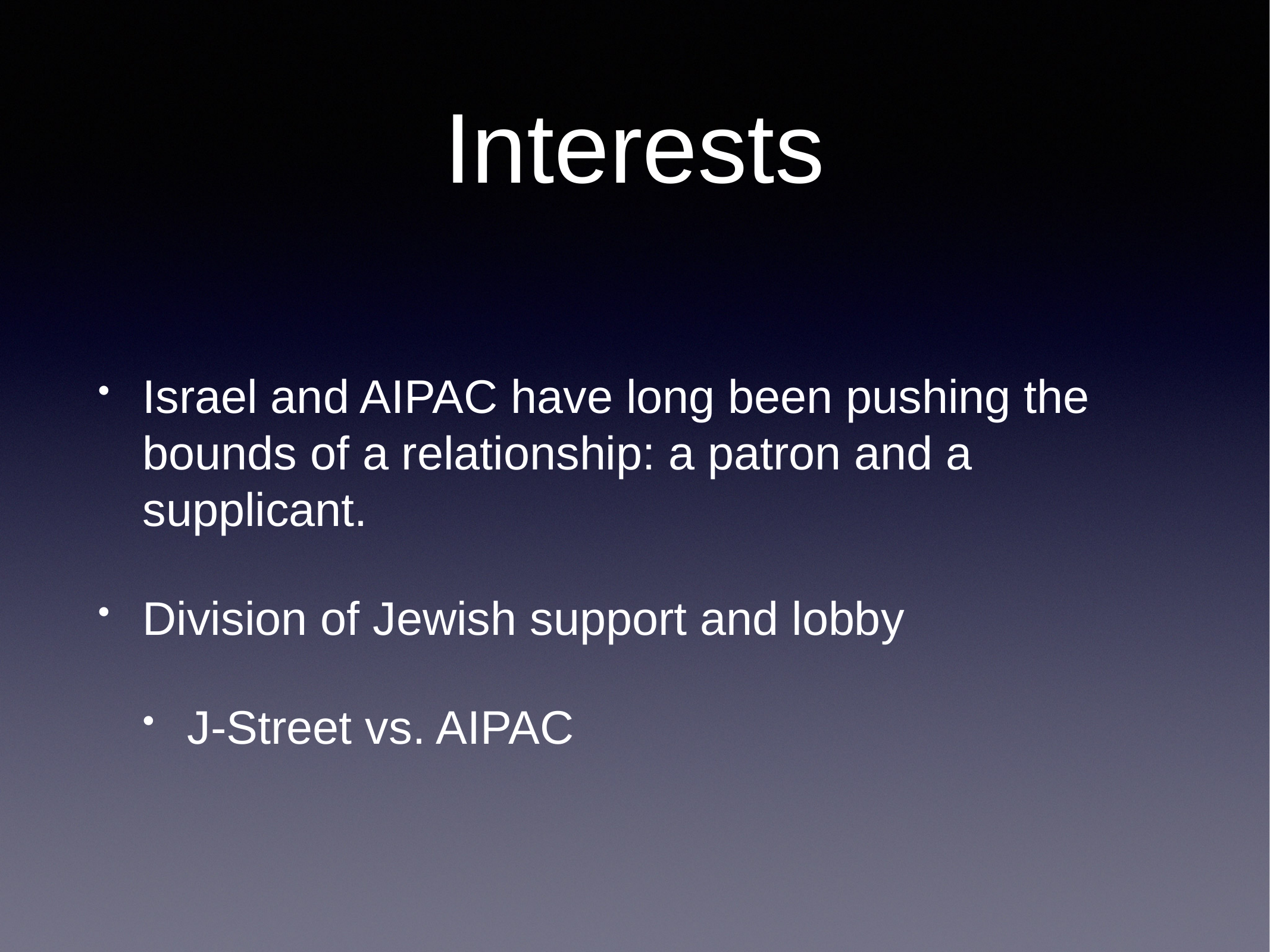

# Interests
Israel and AIPAC have long been pushing the bounds of a relationship: a patron and a supplicant.
Division of Jewish support and lobby
J-Street vs. AIPAC